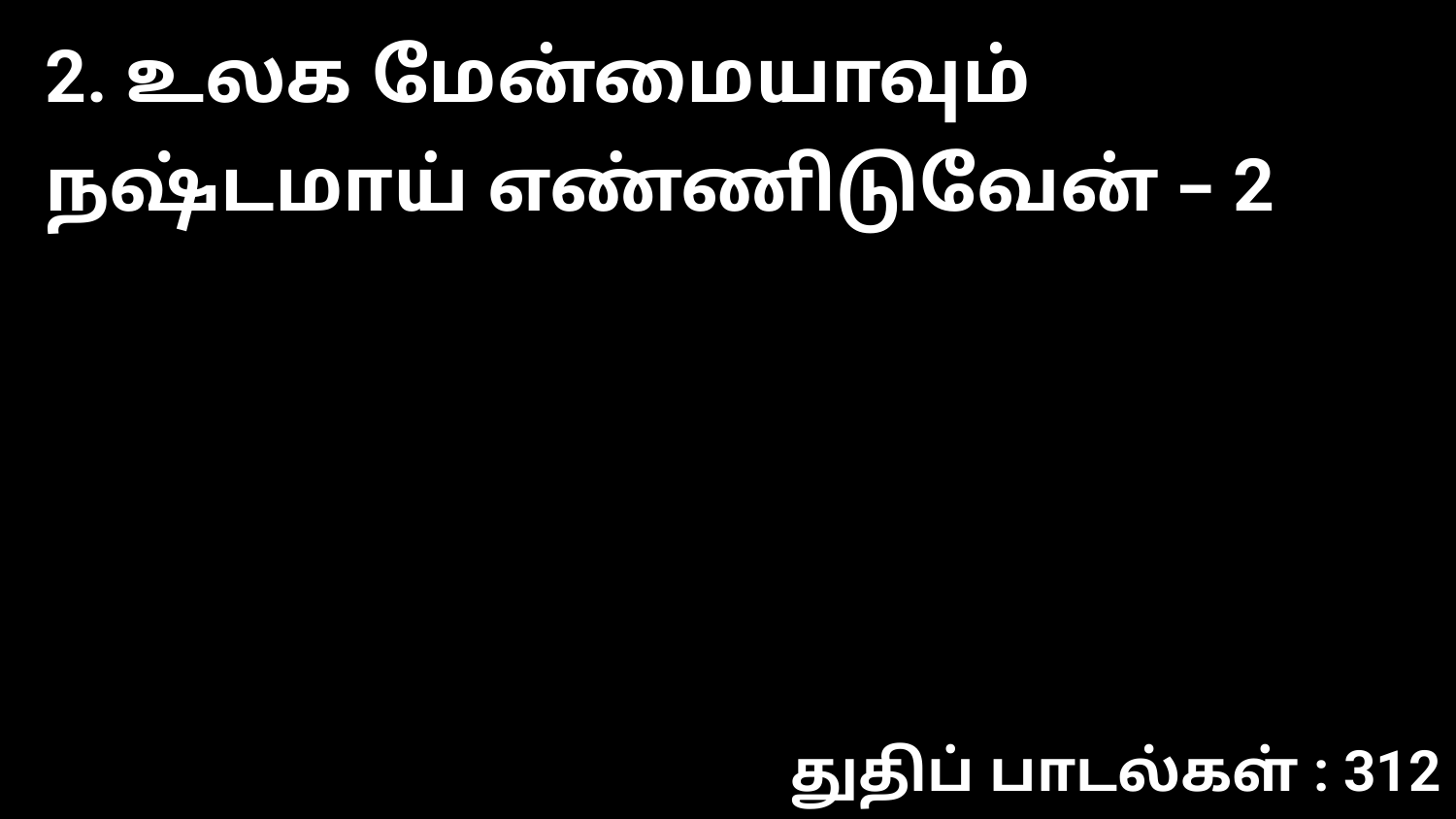

2. உலக மேன்மையாவும் நஷ்டமாய் எண்ணிடுவேன் – 2
துதிப் பாடல்கள் : 312